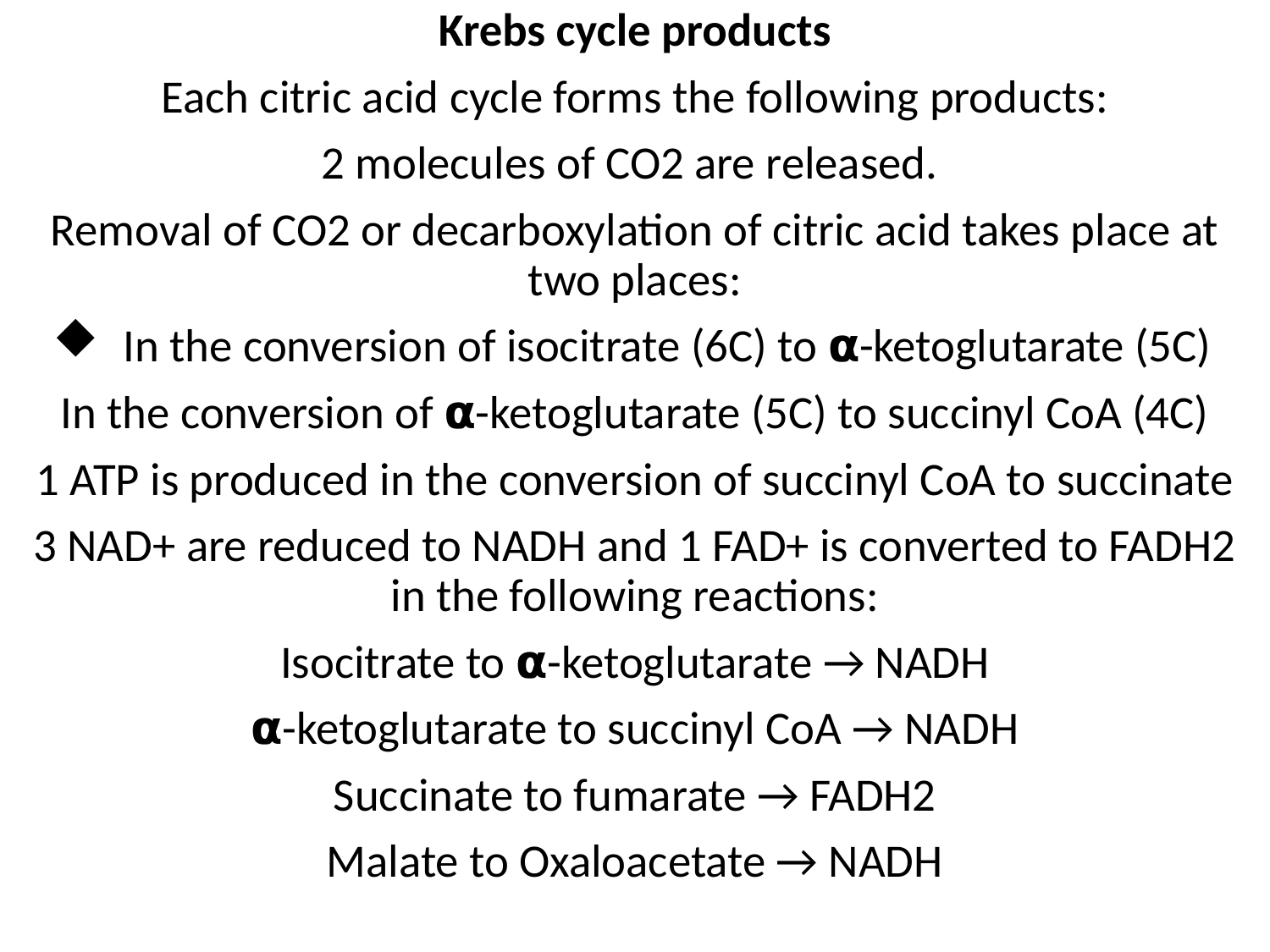

Krebs cycle products
Each citric acid cycle forms the following products:
2 molecules of CO2 are released.
Removal of CO2 or decarboxylation of citric acid takes place at two places:
In the conversion of isocitrate (6C) to 𝝰-ketoglutarate (5C)
In the conversion of 𝝰-ketoglutarate (5C) to succinyl CoA (4C)
1 ATP is produced in the conversion of succinyl CoA to succinate
3 NAD+ are reduced to NADH and 1 FAD+ is converted to FADH2 in the following reactions:
Isocitrate to 𝝰-ketoglutarate → NADH
𝝰-ketoglutarate to succinyl CoA → NADH
Succinate to fumarate → FADH2
Malate to Oxaloacetate → NADH